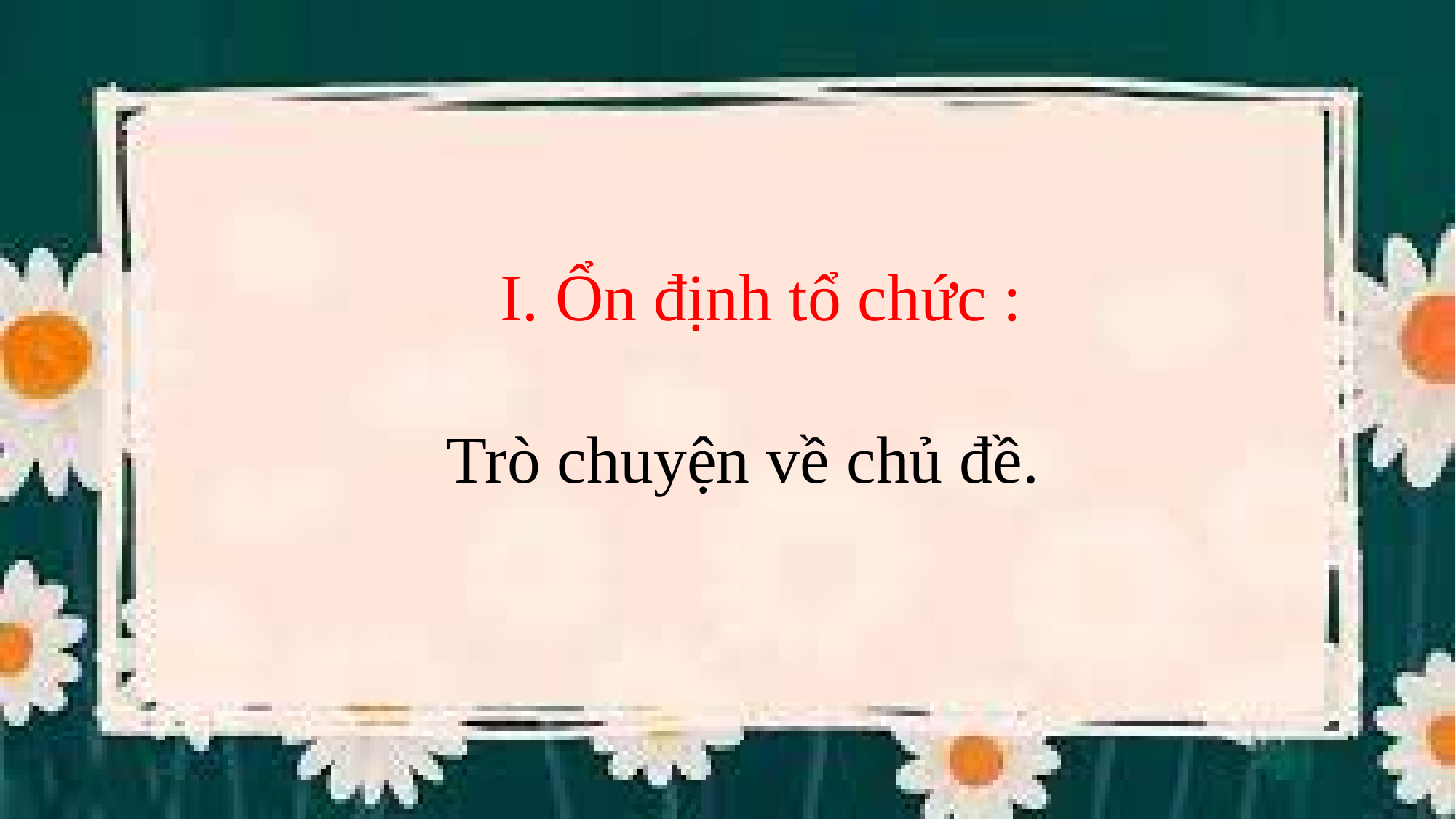

# I. Ổn định tổ chức :
 Trò chuyện về chủ đề.